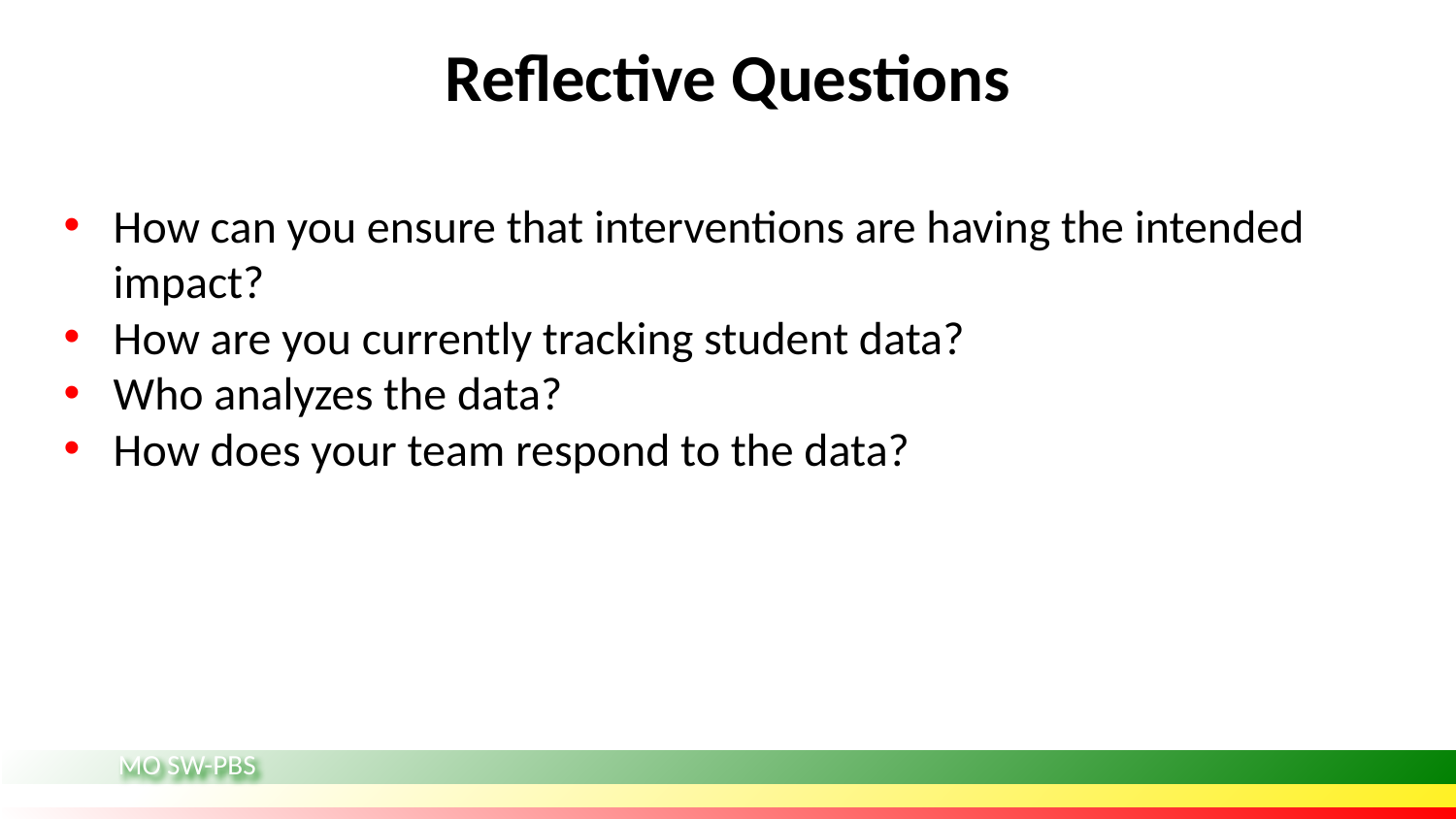

# Reflective Questions
How can you ensure that interventions are having the intended impact?
How are you currently tracking student data?
Who analyzes the data?
How does your team respond to the data?